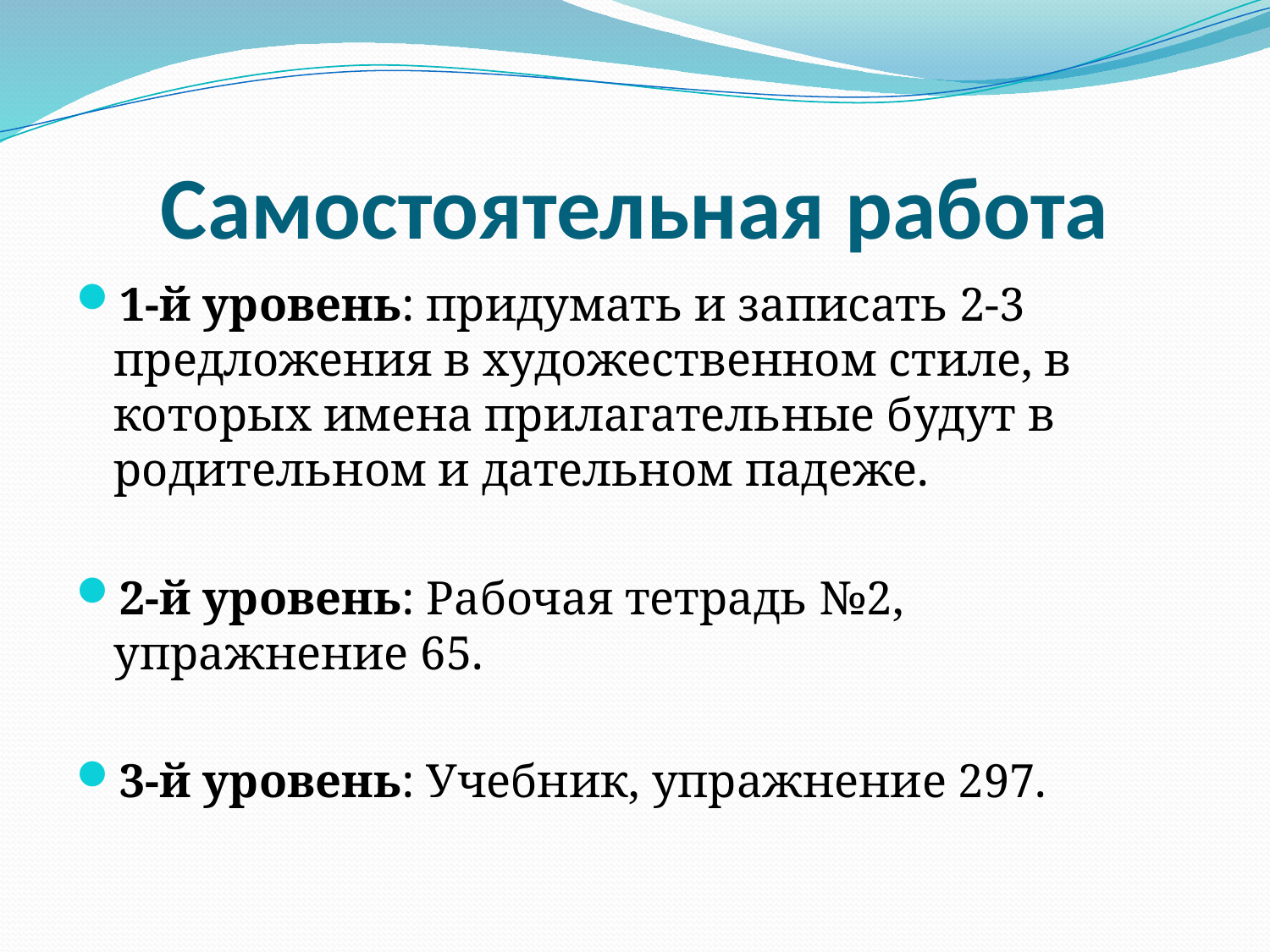

# Самостоятельная работа
1-й уровень: придумать и записать 2-3 предложения в художественном стиле, в которых имена прилагательные будут в родительном и дательном падеже.

2-й уровень: Рабочая тетрадь №2, упражнение 65.

3-й уровень: Учебник, упражнение 297.